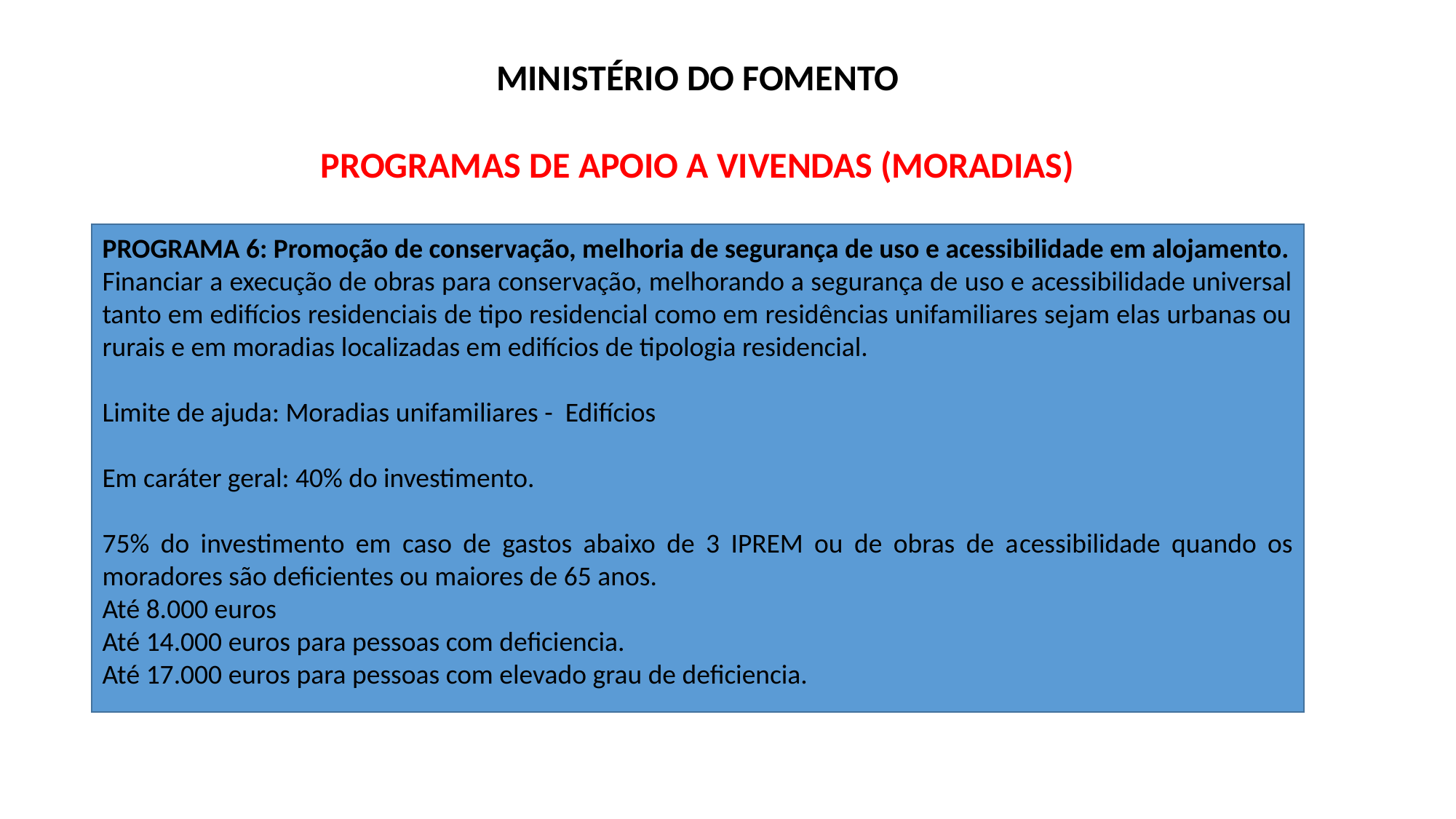

MINISTÉRIO DO FOMENTO

PROGRAMAS DE APOIO A VIVENDAS (MORADIAS)

PROGRAMA 6: Promoção de conservação, melhoria de segurança de uso e acessibilidade em alojamento.
Financiar a execução de obras para conservação, melhorando a segurança de uso e acessibilidade universal tanto em edifícios residenciais de tipo residencial como em residências unifamiliares sejam elas urbanas ou rurais e em moradias localizadas em edifícios de tipologia residencial.

Limite de ajuda: Moradias unifamiliares -  Edifícios

Em caráter geral: 40% do investimento.

75% do investimento em caso de gastos abaixo de 3 IPREM ou de obras de acessibilidade quando os moradores são deficientes ou maiores de 65 anos.
Até 8.000 euros
Até 14.000 euros para pessoas com deficiencia.
Até 17.000 euros para pessoas com elevado grau de deficiencia.